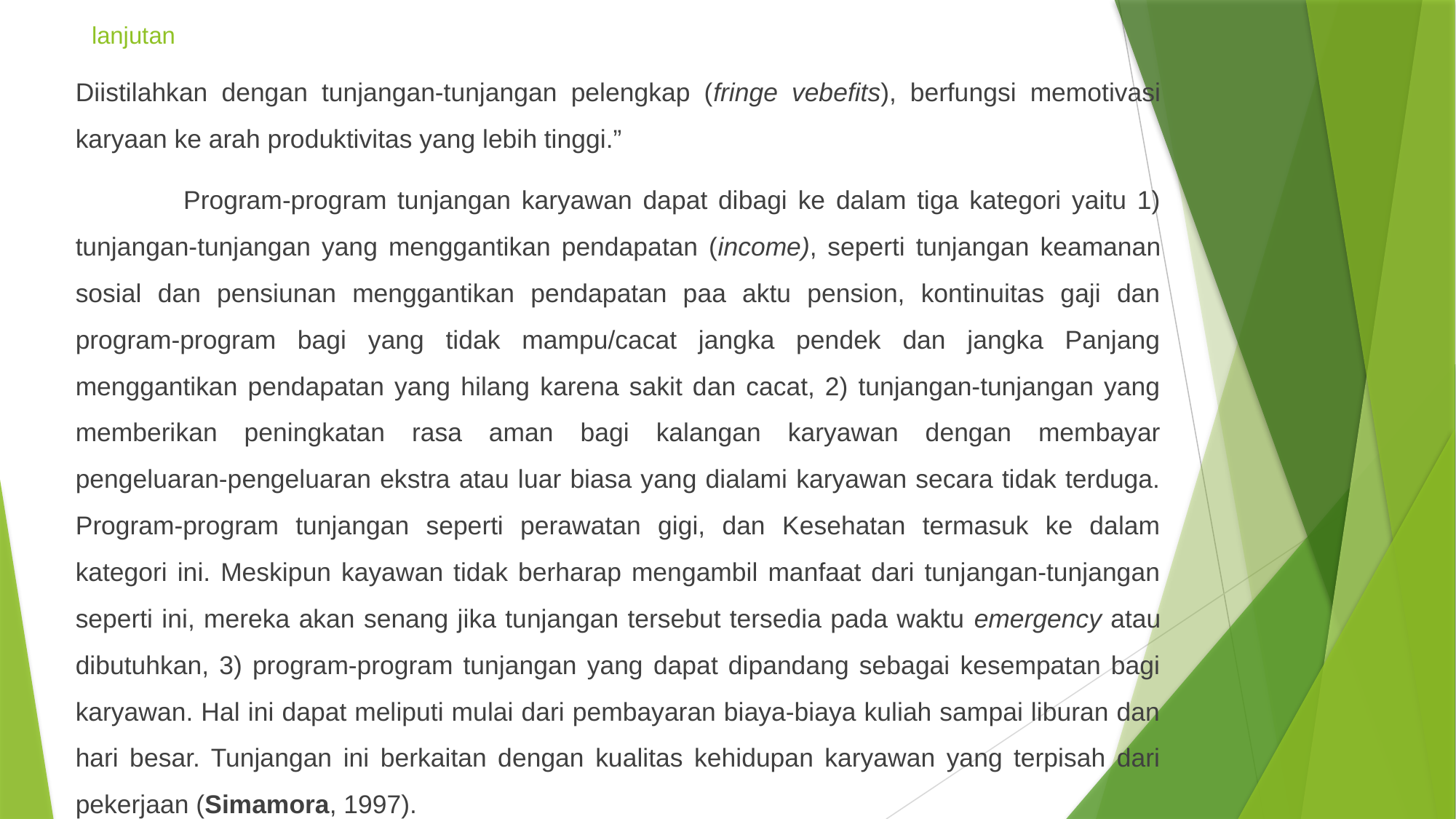

# lanjutan
Diistilahkan dengan tunjangan-tunjangan pelengkap (fringe vebefits), berfungsi memotivasi karyaan ke arah produktivitas yang lebih tinggi.”
          Program-program tunjangan karyawan dapat dibagi ke dalam tiga kategori yaitu 1) tunjangan-tunjangan yang menggantikan pendapatan (income), seperti tunjangan keamanan sosial dan pensiunan menggantikan pendapatan paa aktu pension, kontinuitas gaji dan program-program bagi yang tidak mampu/cacat jangka pendek dan jangka Panjang menggantikan pendapatan yang hilang karena sakit dan cacat, 2) tunjangan-tunjangan yang memberikan peningkatan rasa aman bagi kalangan karyawan dengan membayar pengeluaran-pengeluaran ekstra atau luar biasa yang dialami karyawan secara tidak terduga. Program-program tunjangan seperti perawatan gigi, dan Kesehatan termasuk ke dalam kategori ini. Meskipun kayawan tidak berharap mengambil manfaat dari tunjangan-tunjangan seperti ini, mereka akan senang jika tunjangan tersebut tersedia pada waktu emergency atau dibutuhkan, 3) program-program tunjangan yang dapat dipandang sebagai kesempatan bagi karyawan. Hal ini dapat meliputi mulai dari pembayaran biaya-biaya kuliah sampai liburan dan hari besar. Tunjangan ini berkaitan dengan kualitas kehidupan karyawan yang terpisah dari pekerjaan (Simamora, 1997).